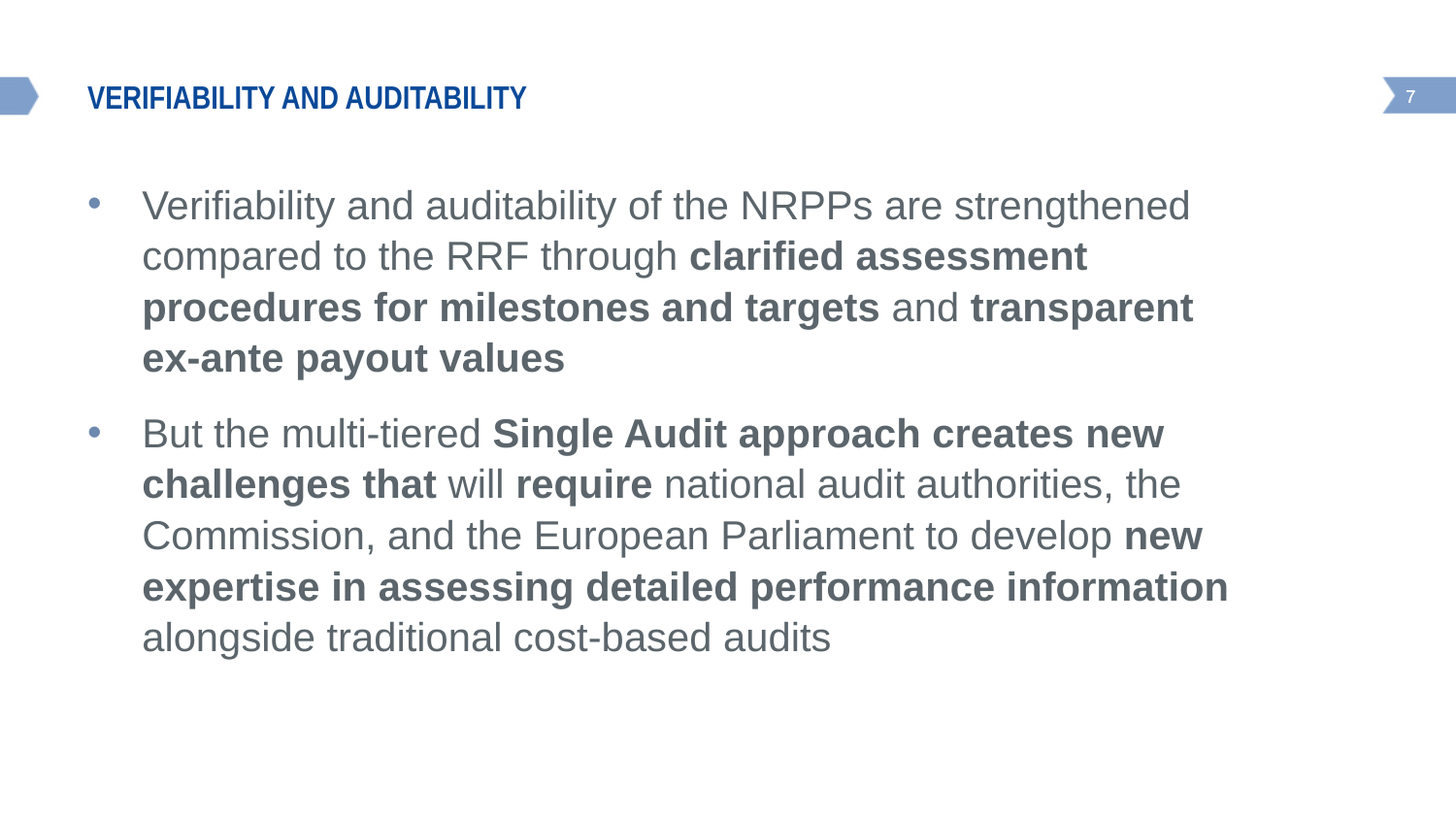

# Verifiability and auditability
Verifiability and auditability of the NRPPs are strengthened compared to the RRF through clarified assessment procedures for milestones and targets and transparent ex-ante payout values
But the multi-tiered Single Audit approach creates new challenges that will require national audit authorities, the Commission, and the European Parliament to develop new expertise in assessing detailed performance information alongside traditional cost-based audits